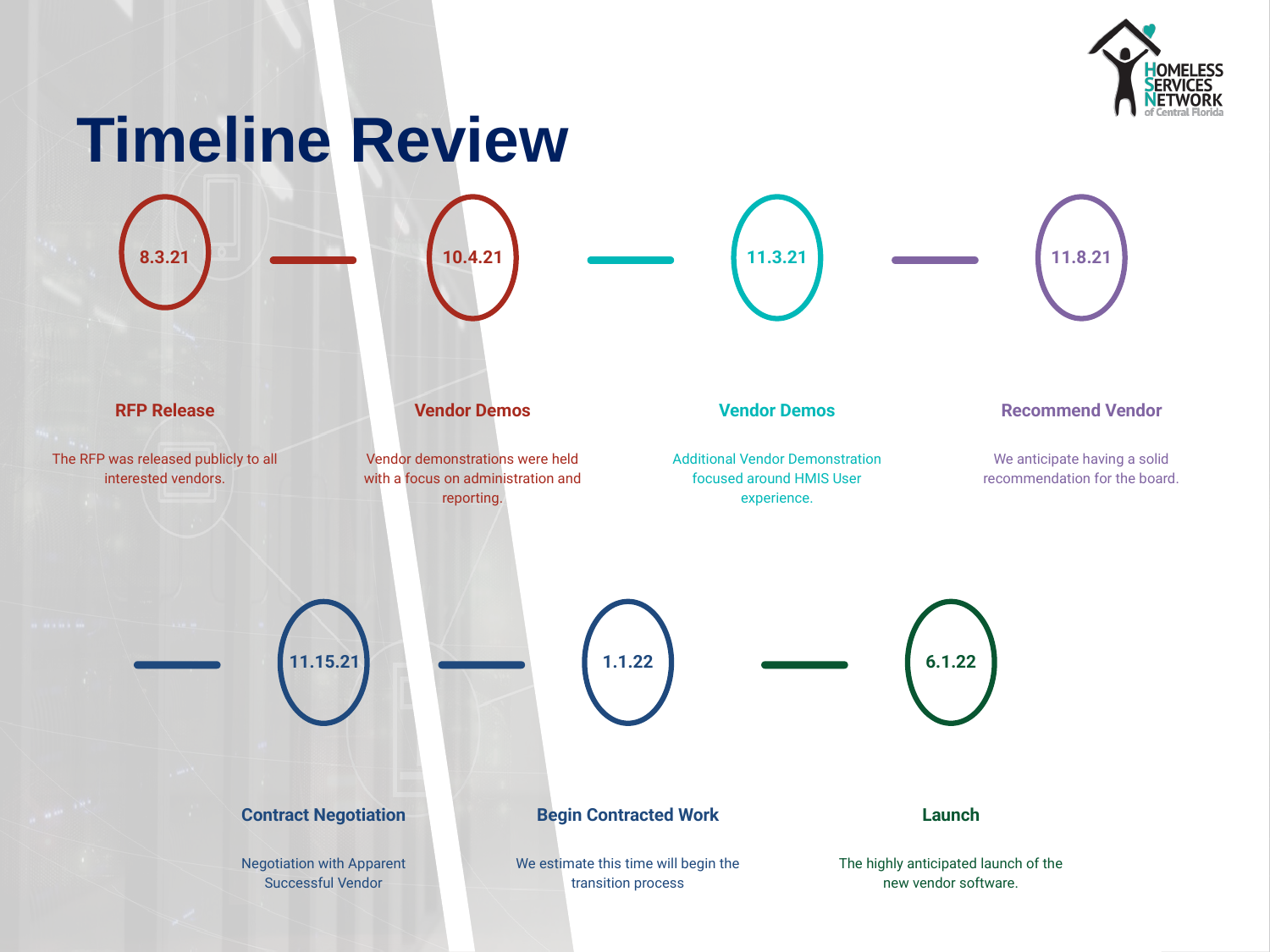

# Timeline Review

8.3.21
RFP Release
The RFP was released publicly to all interested vendors.

10.4.21
Vendor Demos
Vendor demonstrations were held with a focus on administration and reporting.

11.3.21
Vendor Demos
Additional Vendor Demonstration focused around HMIS User experience.

11.8.21
Recommend Vendor
We anticipate having a solid recommendation for the board.

1.1.22
Begin Contracted Work
We estimate this time will begin the transition process

6.1.22
Launch
The highly anticipated launch of the new vendor software.

11.15.21
Contract Negotiation
Negotiation with Apparent Successful Vendor